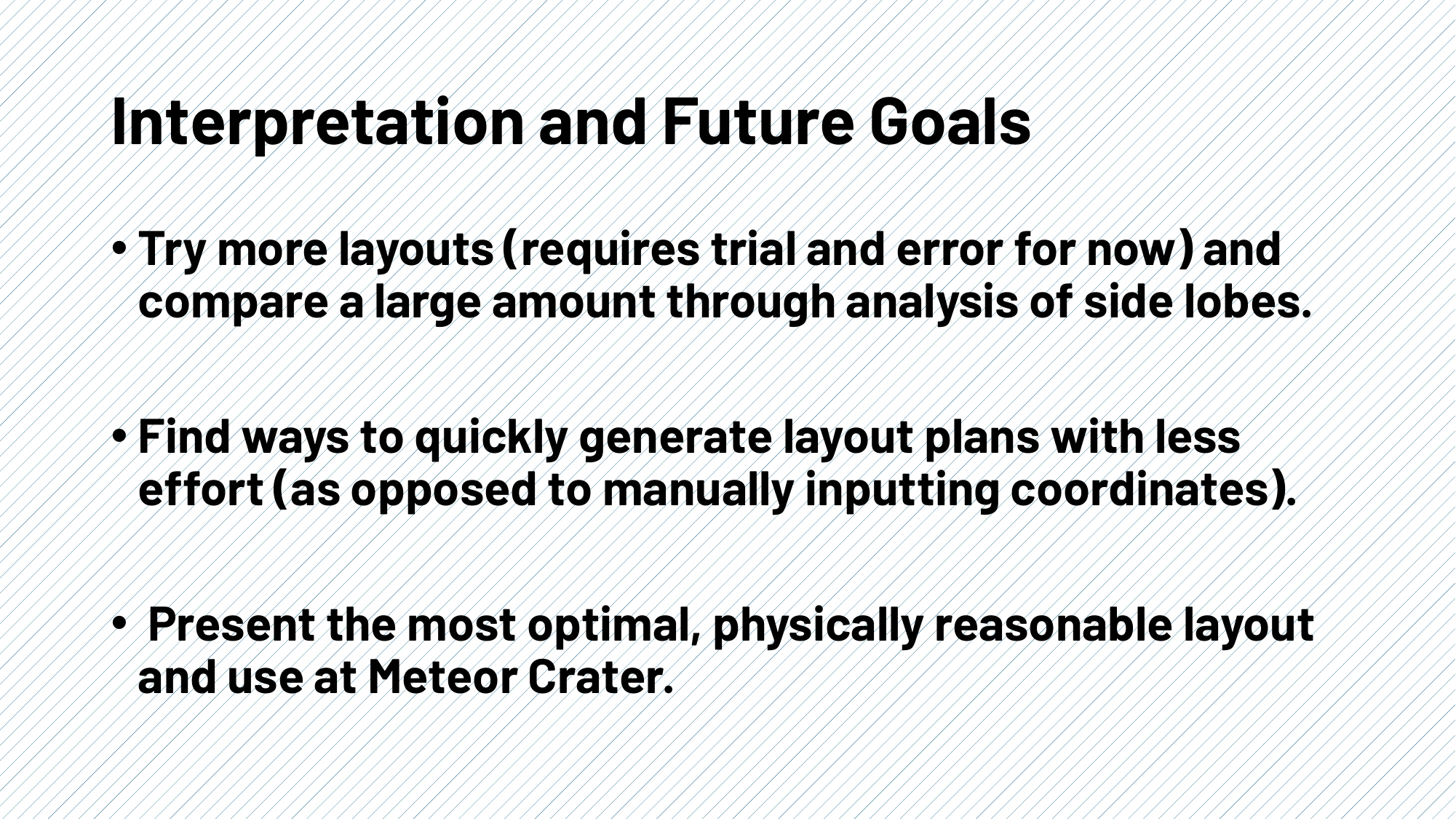

# Interpretation and Future Goals
Try more layouts (requires trial and error for now) and compare a large amount through analysis of side lobes.

Find ways to quickly generate layout plans with less effort (as opposed to manually inputting coordinates).

 Present the most optimal, physically reasonable layout and use at Meteor Crater.